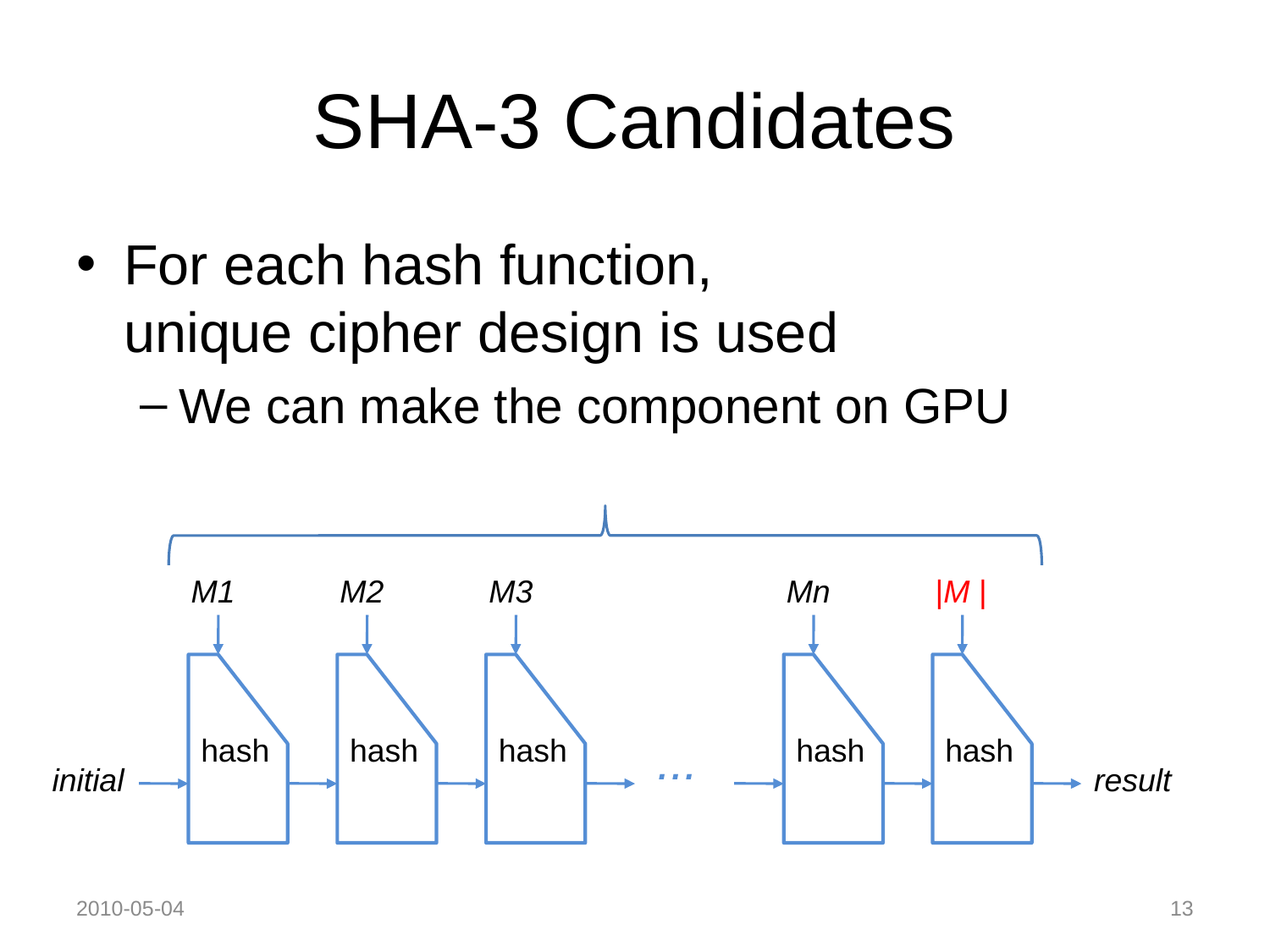

# SHA-3 Candidates

For each hash function,
unique cipher design is used
We can make the component on GPU
M1

hash
M2

hash
M3

hash
Mn

hash
|M |

hash
...
initial
result
2010-05-04
13